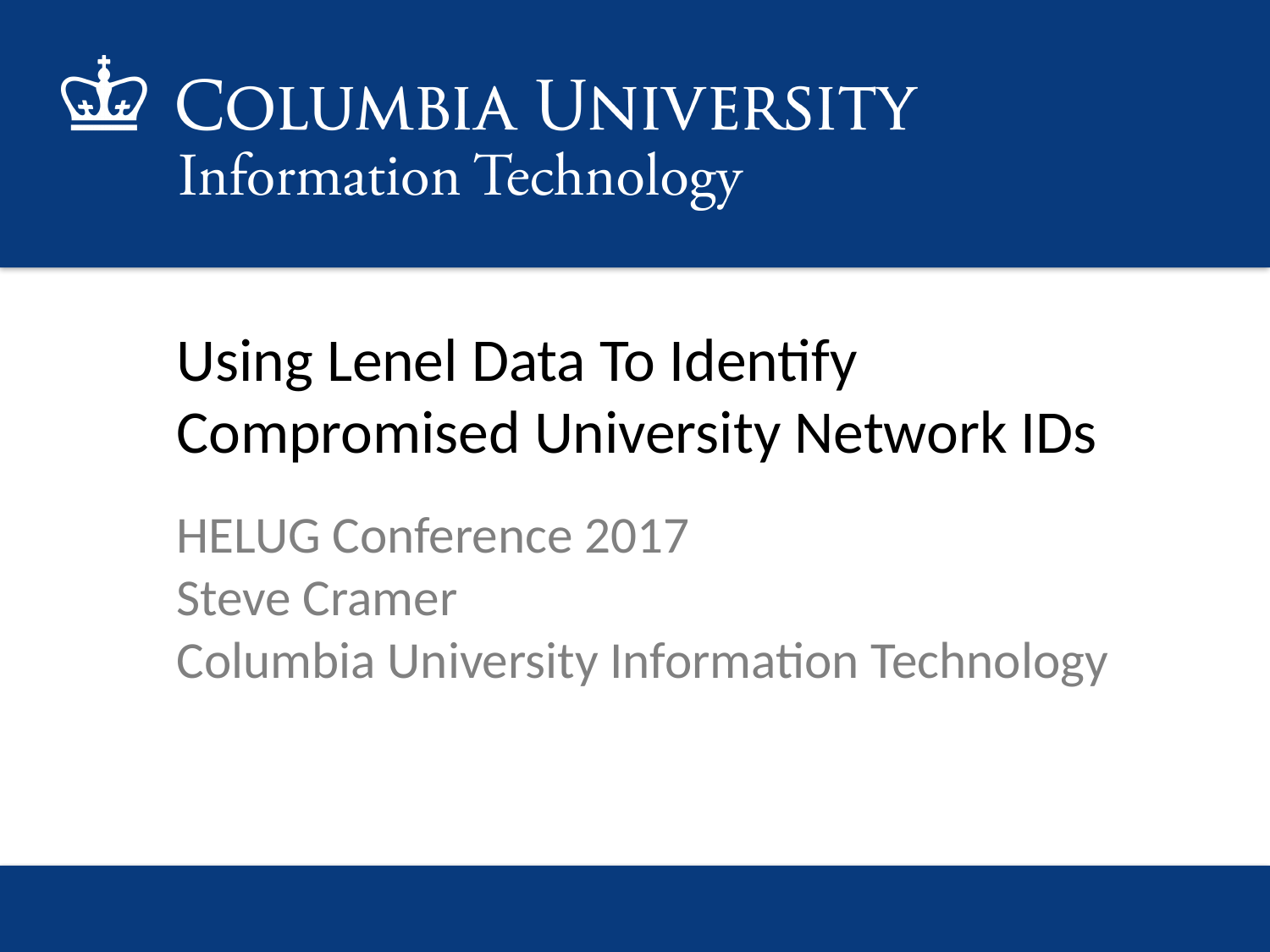

# Using Lenel Data To Identify Compromised University Network IDs
HELUG Conference 2017
Steve Cramer
Columbia University Information Technology